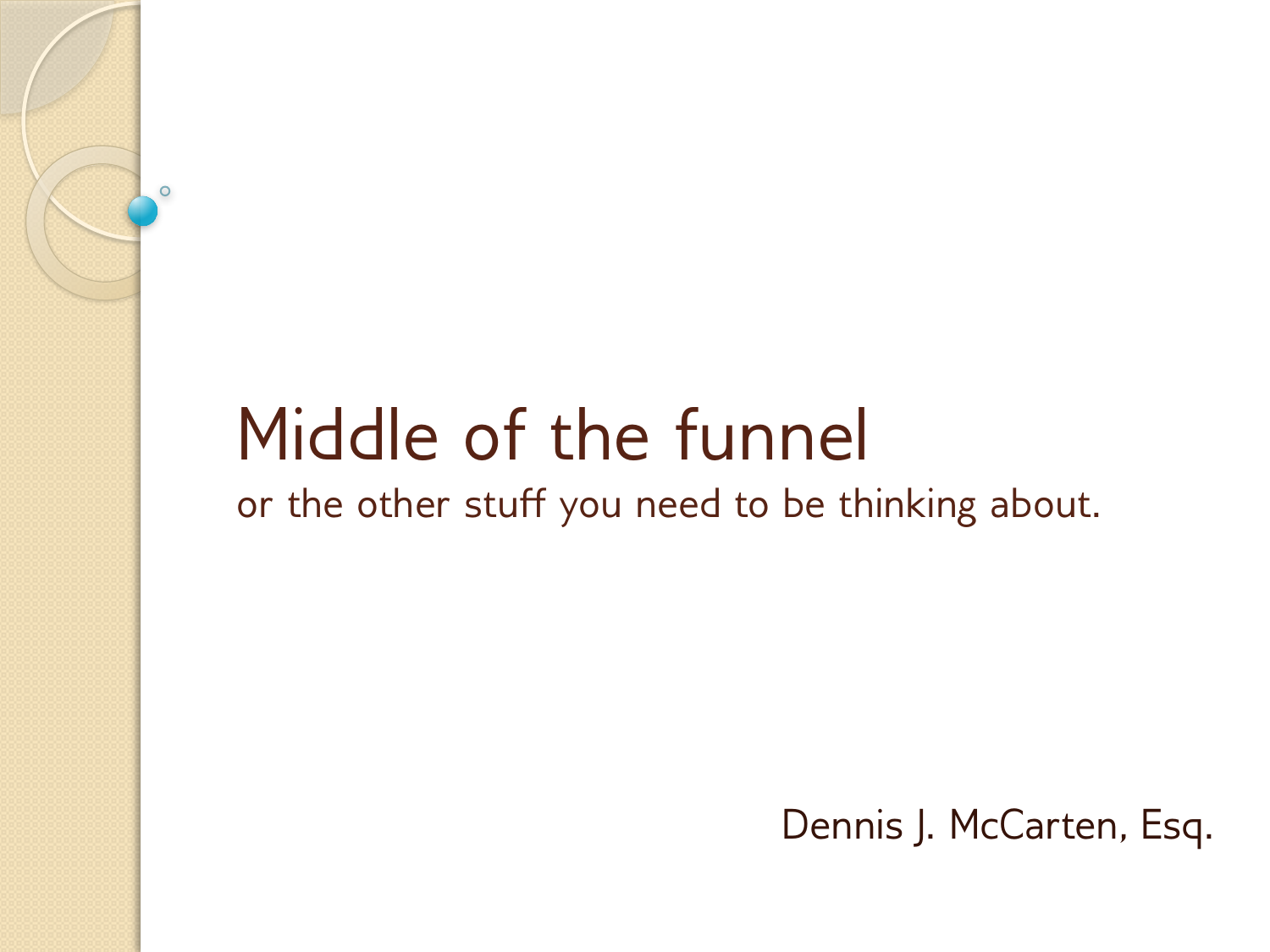

# Middle of the funnel or the other stuff you need to be thinking about.

Dennis J. McCarten, Esq.